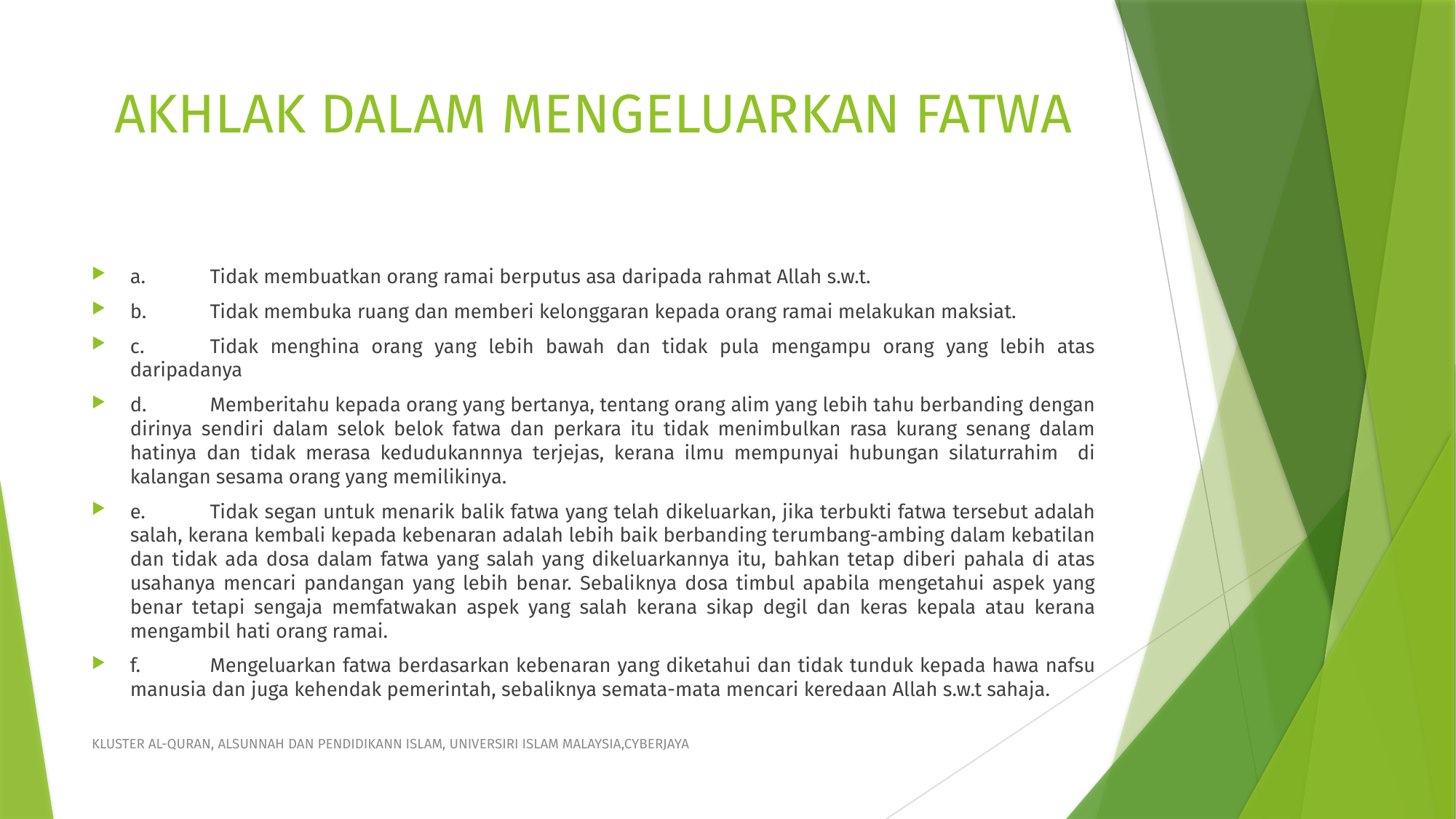

# AKHLAK DALAM MENGELUARKAN FATWA
a.	Tidak membuatkan orang ramai berputus asa daripada rahmat Allah s.w.t.
b.	Tidak membuka ruang dan memberi kelonggaran kepada orang ramai melakukan maksiat.
c.	Tidak menghina orang yang lebih bawah dan tidak pula mengampu orang yang lebih atas daripadanya
d.	Memberitahu kepada orang yang bertanya, tentang orang alim yang lebih tahu berbanding dengan dirinya sendiri dalam selok belok fatwa dan perkara itu tidak menimbulkan rasa kurang senang dalam hatinya dan tidak merasa kedudukannnya terjejas, kerana ilmu mempunyai hubungan silaturrahim  di kalangan sesama orang yang memilikinya.
e.	Tidak segan untuk menarik balik fatwa yang telah dikeluarkan, jika terbukti fatwa tersebut adalah salah, kerana kembali kepada kebenaran adalah lebih baik berbanding terumbang-ambing dalam kebatilan dan tidak ada dosa dalam fatwa yang salah yang dikeluarkannya itu, bahkan tetap diberi pahala di atas usahanya mencari pandangan yang lebih benar. Sebaliknya dosa timbul apabila mengetahui aspek yang benar tetapi sengaja memfatwakan aspek yang salah kerana sikap degil dan keras kepala atau kerana mengambil hati orang ramai.
f.	Mengeluarkan fatwa berdasarkan kebenaran yang diketahui dan tidak tunduk kepada hawa nafsu manusia dan juga kehendak pemerintah, sebaliknya semata-mata mencari keredaan Allah s.w.t sahaja.

KLUSTER AL-QURAN, ALSUNNAH DAN PENDIDIKANN ISLAM, UNIVERSIRI ISLAM MALAYSIA,CYBERJAYA